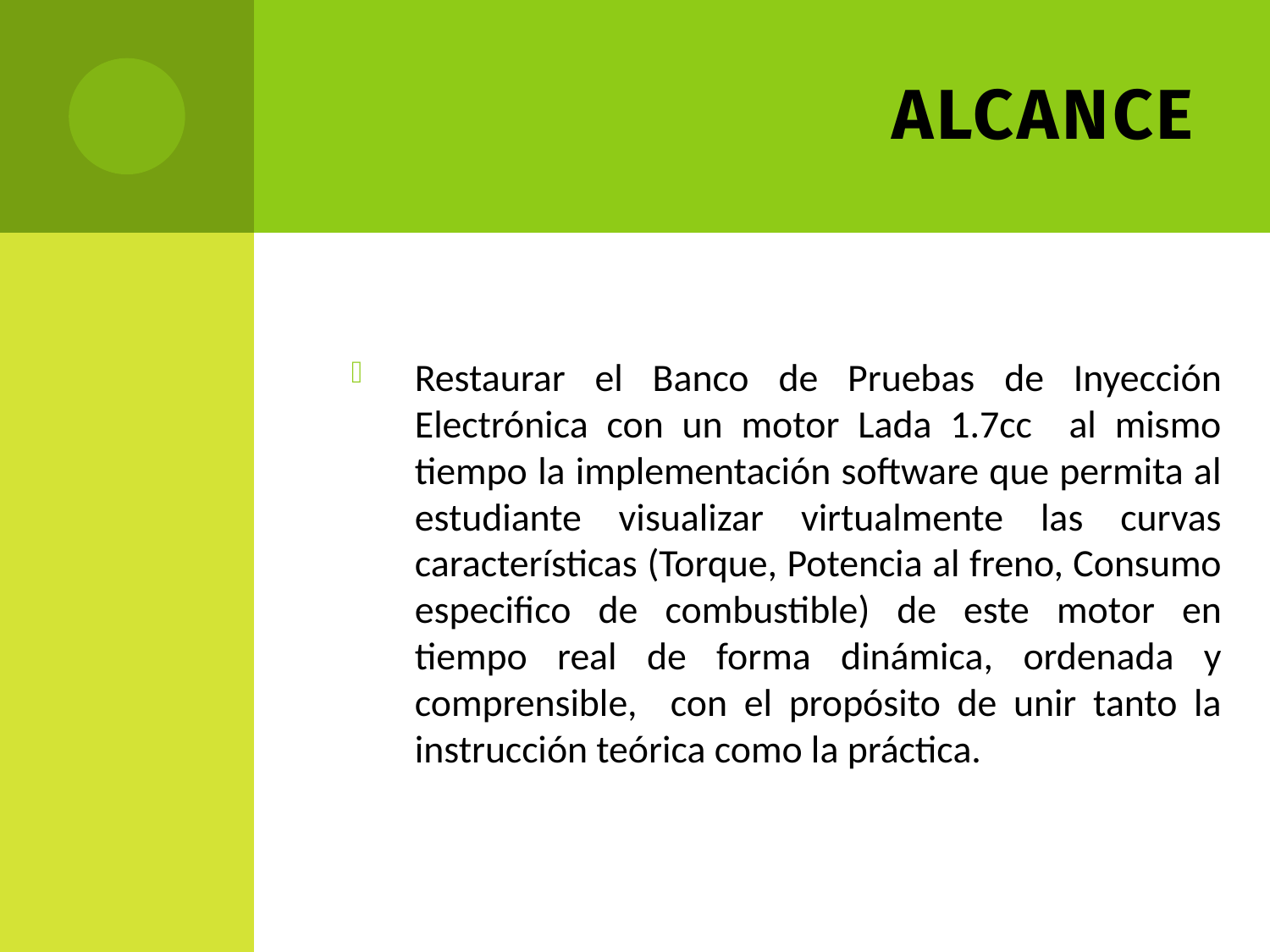

# ALCANCE
Restaurar el Banco de Pruebas de Inyección Electrónica con un motor Lada 1.7cc  al mismo tiempo la implementación software que permita al estudiante visualizar virtualmente las curvas características (Torque, Potencia al freno, Consumo especifico de combustible) de este motor en tiempo real de forma dinámica, ordenada y comprensible,  con el propósito de unir tanto la instrucción teórica como la práctica.